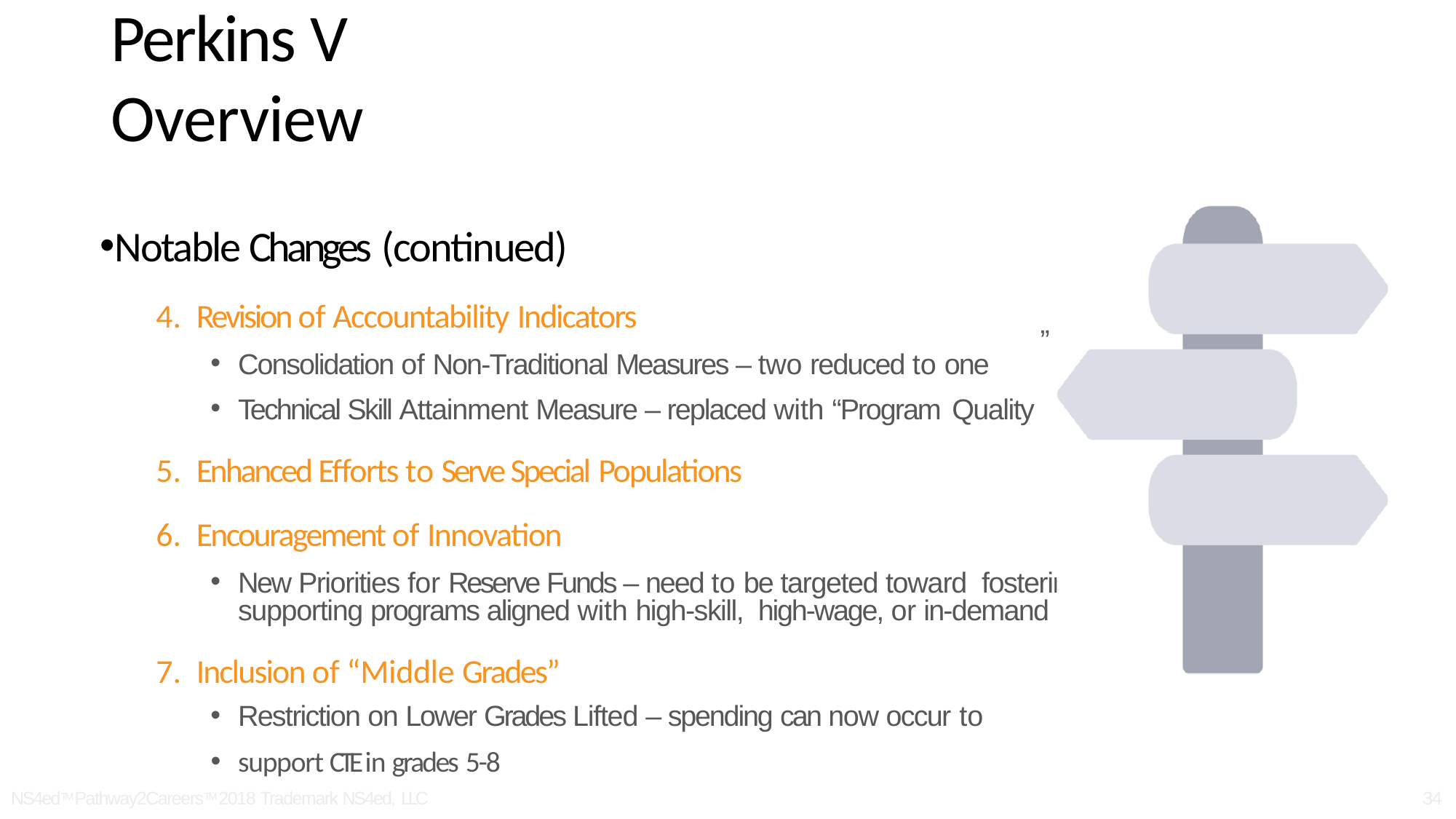

# Perkins V Overview

Notable Changes (continued)
Revision of Accountability Indicators
Consolidation of Non-Traditional Measures – two reduced to one
Technical Skill Attainment Measure – replaced with “Program Quality
Enhanced Efforts to Serve Special Populations
Encouragement of Innovation
New Priorities for Reserve Funds – need to be targeted toward  fostering innovation or supporting programs aligned with high-skill,  high-wage, or in-demand occupations
Inclusion of “Middle Grades”
Restriction on Lower Grades Lifted – spending can now occur to
support CTE in grades 5-8
”
NS4edTM Pathway2CareersTM 2018 Trademark NS4ed, LLC
34